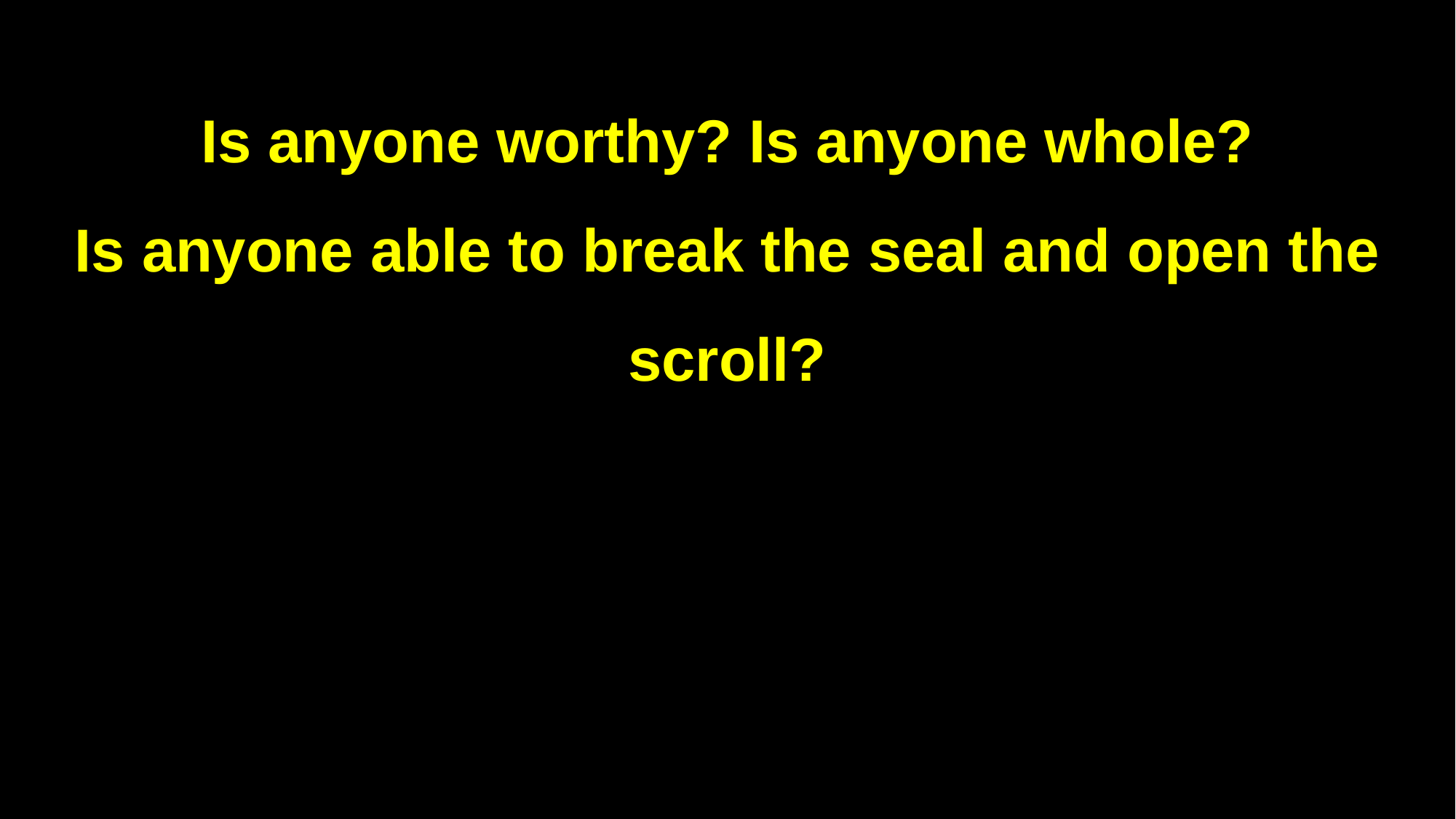

Is anyone worthy? Is anyone whole?
Is anyone able to break the seal and open the scroll?